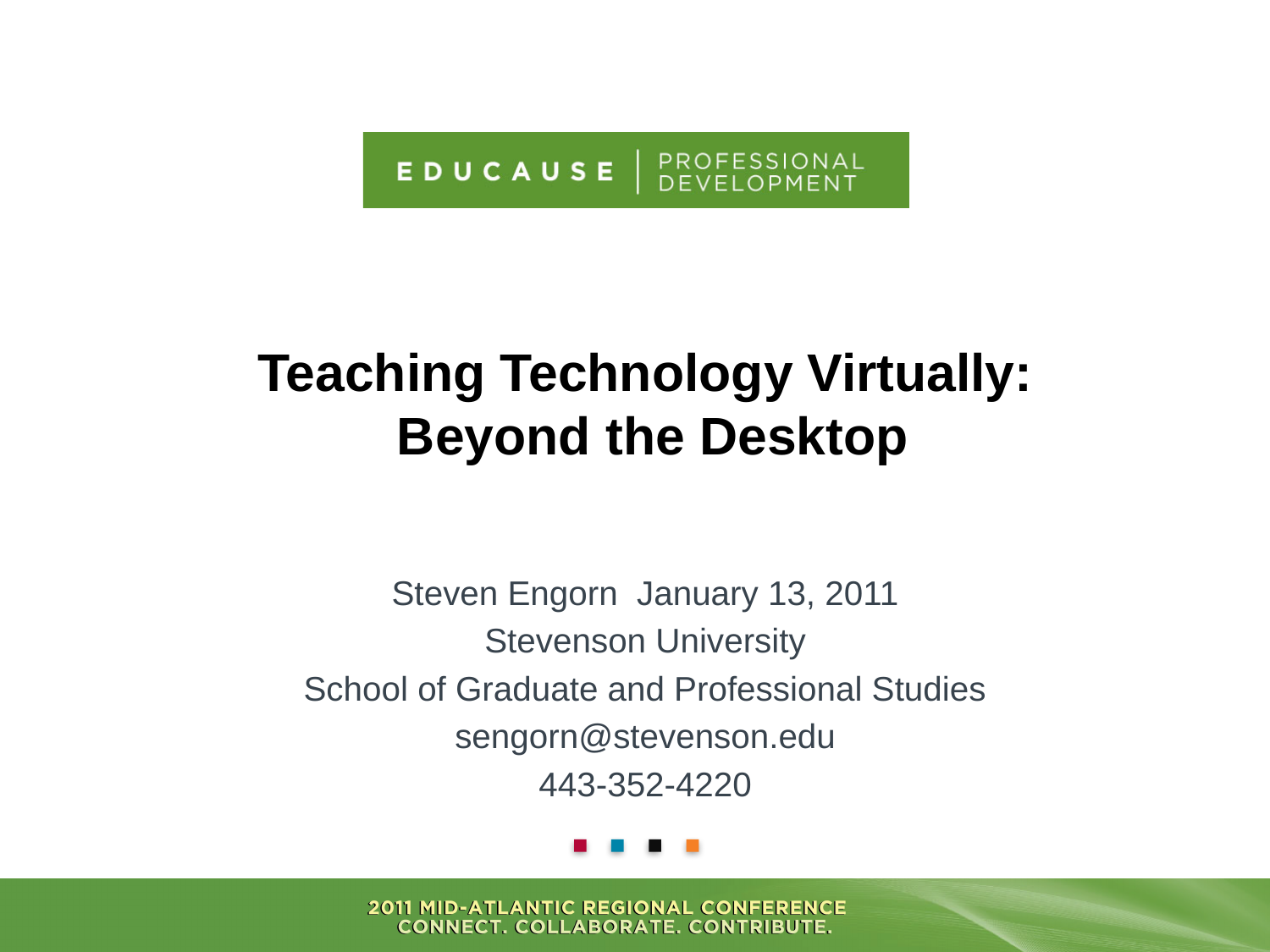

# Teaching Technology Virtually: Beyond the Desktop
Steven Engorn  January 13, 2011
Stevenson University
School of Graduate and Professional Studies
sengorn@stevenson.edu
443-352-4220